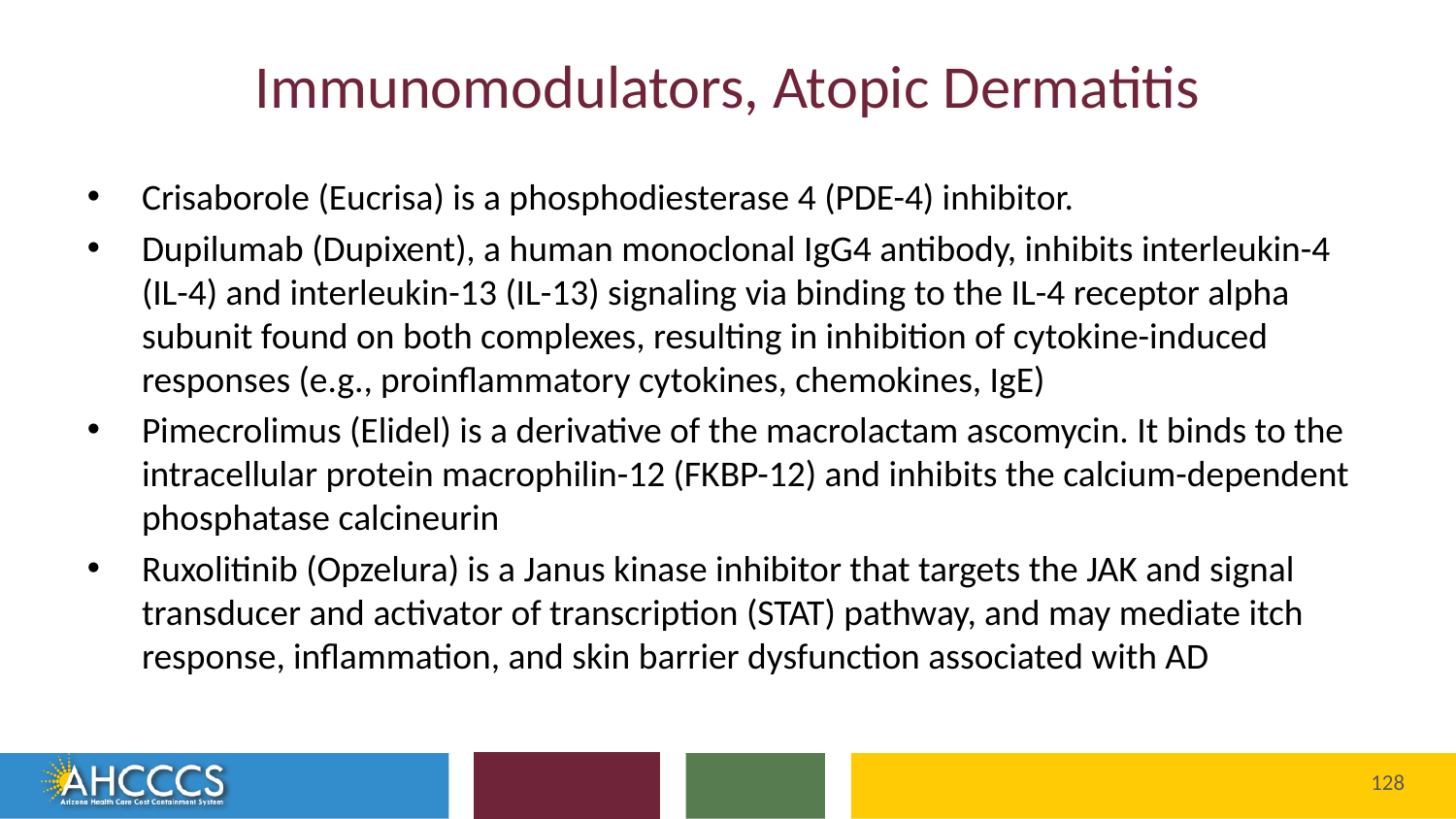

# Immunomodulators, Atopic Dermatitis
Crisaborole (Eucrisa) is a phosphodiesterase 4 (PDE-4) inhibitor.
Dupilumab (Dupixent), a human monoclonal IgG4 antibody, inhibits interleukin-4 (IL-4) and interleukin-13 (IL-13) signaling via binding to the IL-4 receptor alpha subunit found on both complexes, resulting in inhibition of cytokine-induced responses (e.g., proinflammatory cytokines, chemokines, IgE)
Pimecrolimus (Elidel) is a derivative of the macrolactam ascomycin. It binds to the intracellular protein macrophilin-12 (FKBP-12) and inhibits the calcium-dependent phosphatase calcineurin
Ruxolitinib (Opzelura) is a Janus kinase inhibitor that targets the JAK and signal transducer and activator of transcription (STAT) pathway, and may mediate itch response, inflammation, and skin barrier dysfunction associated with AD
Reaching across Arizona to provide comprehensive
quality health care for those in need
128